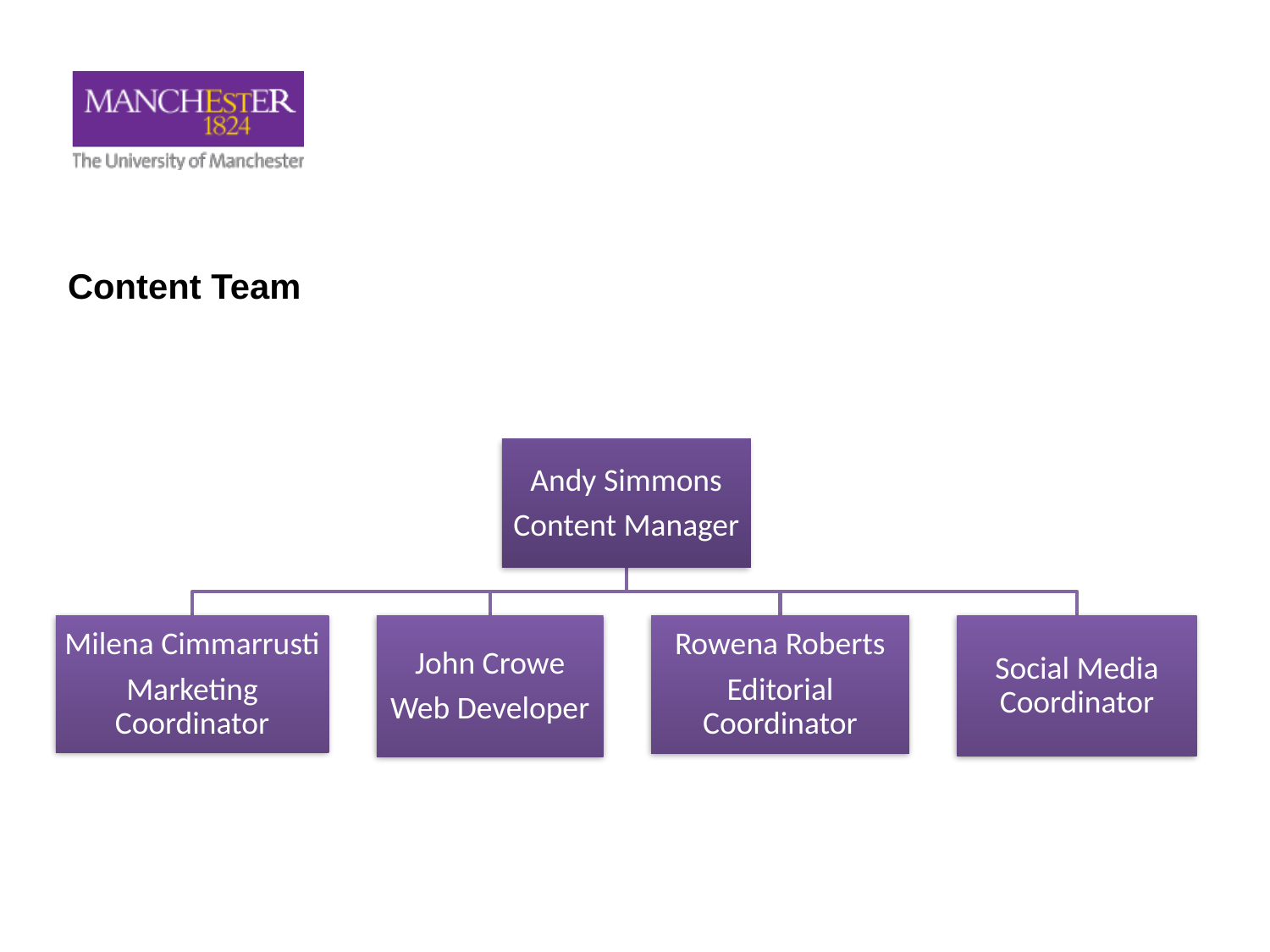

# Content Team
Andy Simmons
Content Manager
Milena Cimmarrusti
Marketing Coordinator
John Crowe
Web Developer
Rowena Roberts
Editorial Coordinator
Social Media Coordinator